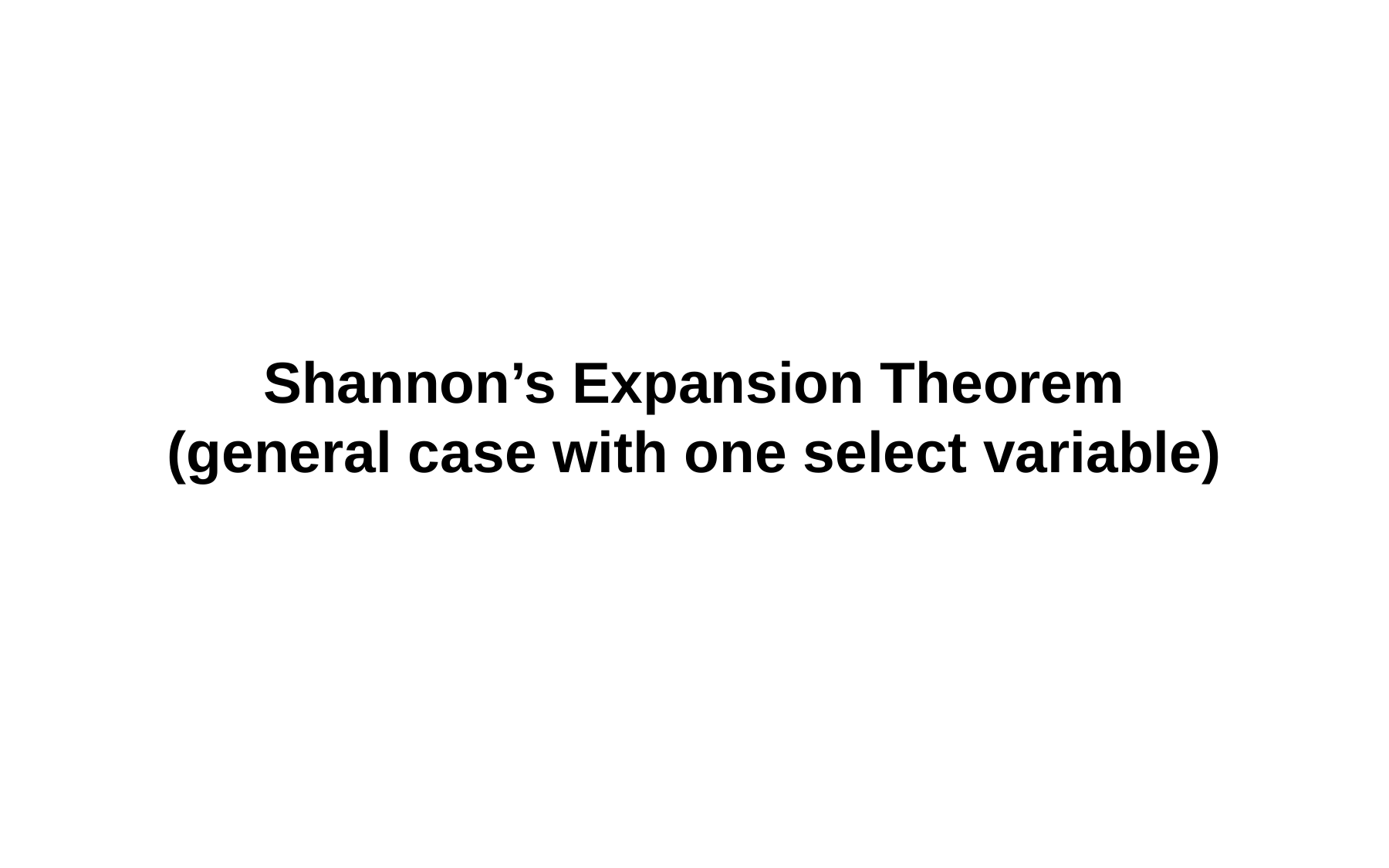

# Shannon’s Expansion Theorem (general case with one select variable)